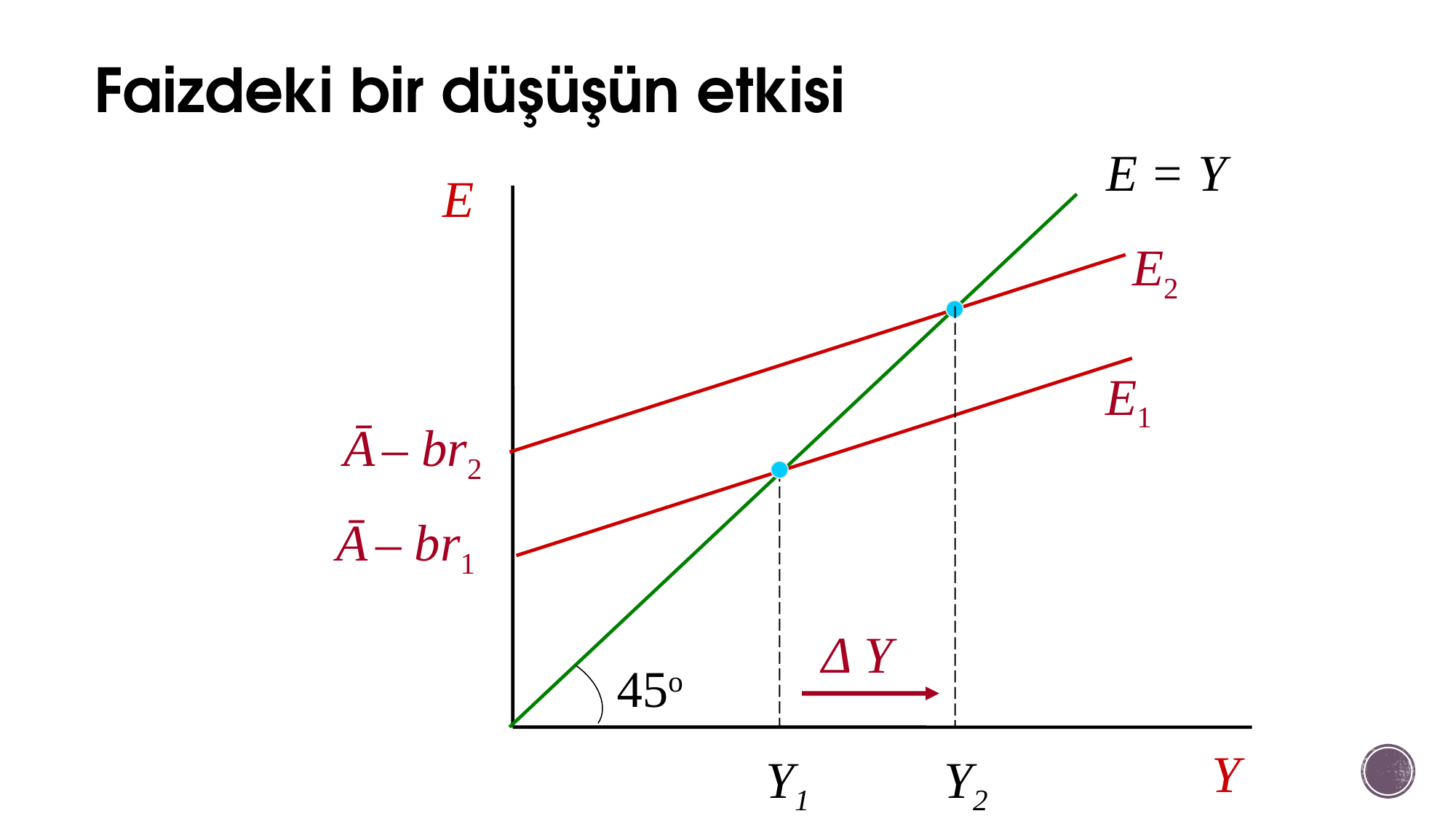

# Faizdeki bir düşüşün etkisi
E = Y

45o

E

E2

Ā – br2

Y2

E1
Ā – br1

Y1
Δ Y

Y